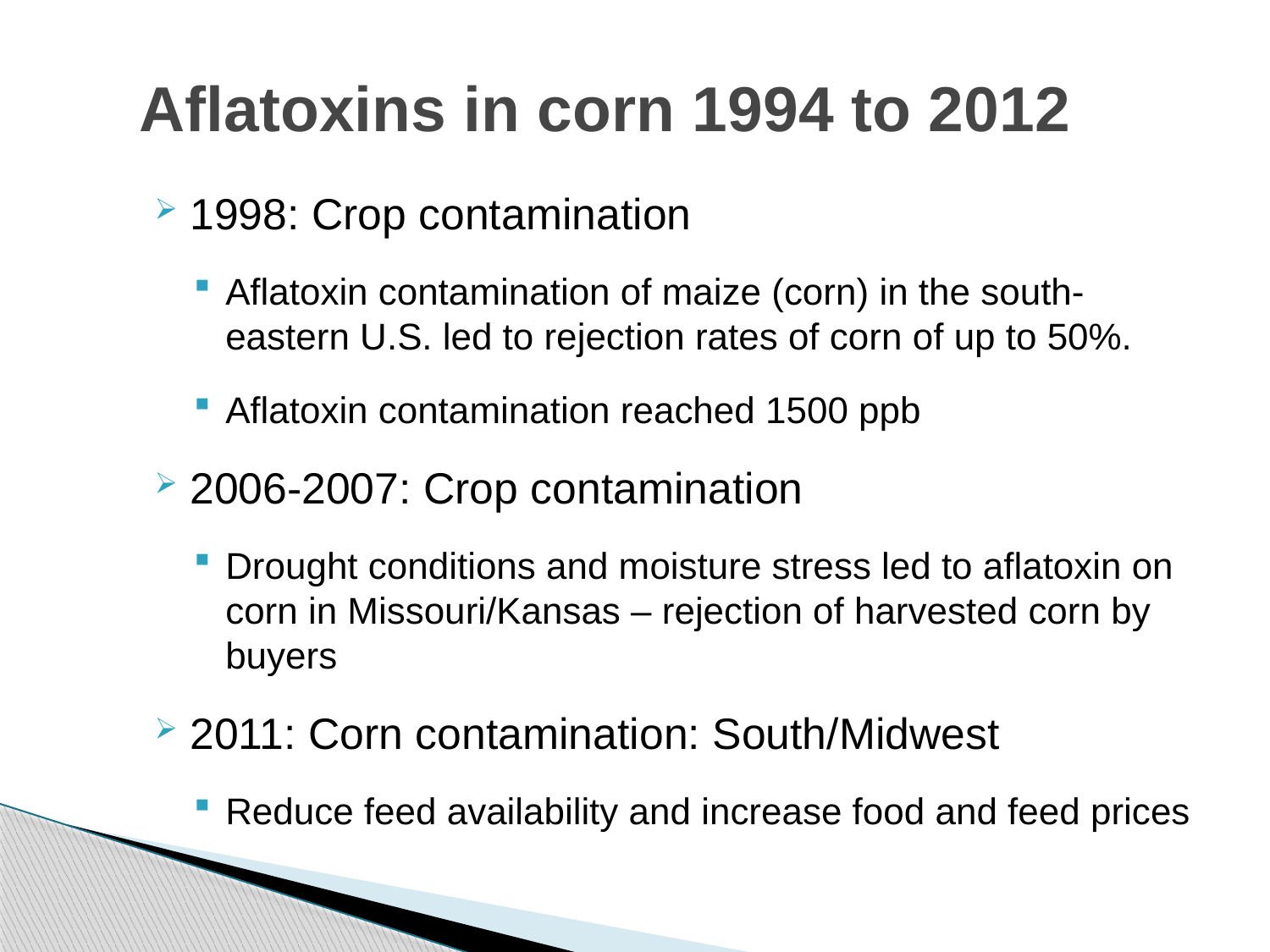

# Aflatoxins in corn 1994 to 2012
1998: Crop contamination
Aflatoxin contamination of maize (corn) in the south-eastern U.S. led to rejection rates of corn of up to 50%.
Aflatoxin contamination reached 1500 ppb
2006-2007: Crop contamination
Drought conditions and moisture stress led to aflatoxin on corn in Missouri/Kansas – rejection of harvested corn by buyers
2011: Corn contamination: South/Midwest
Reduce feed availability and increase food and feed prices